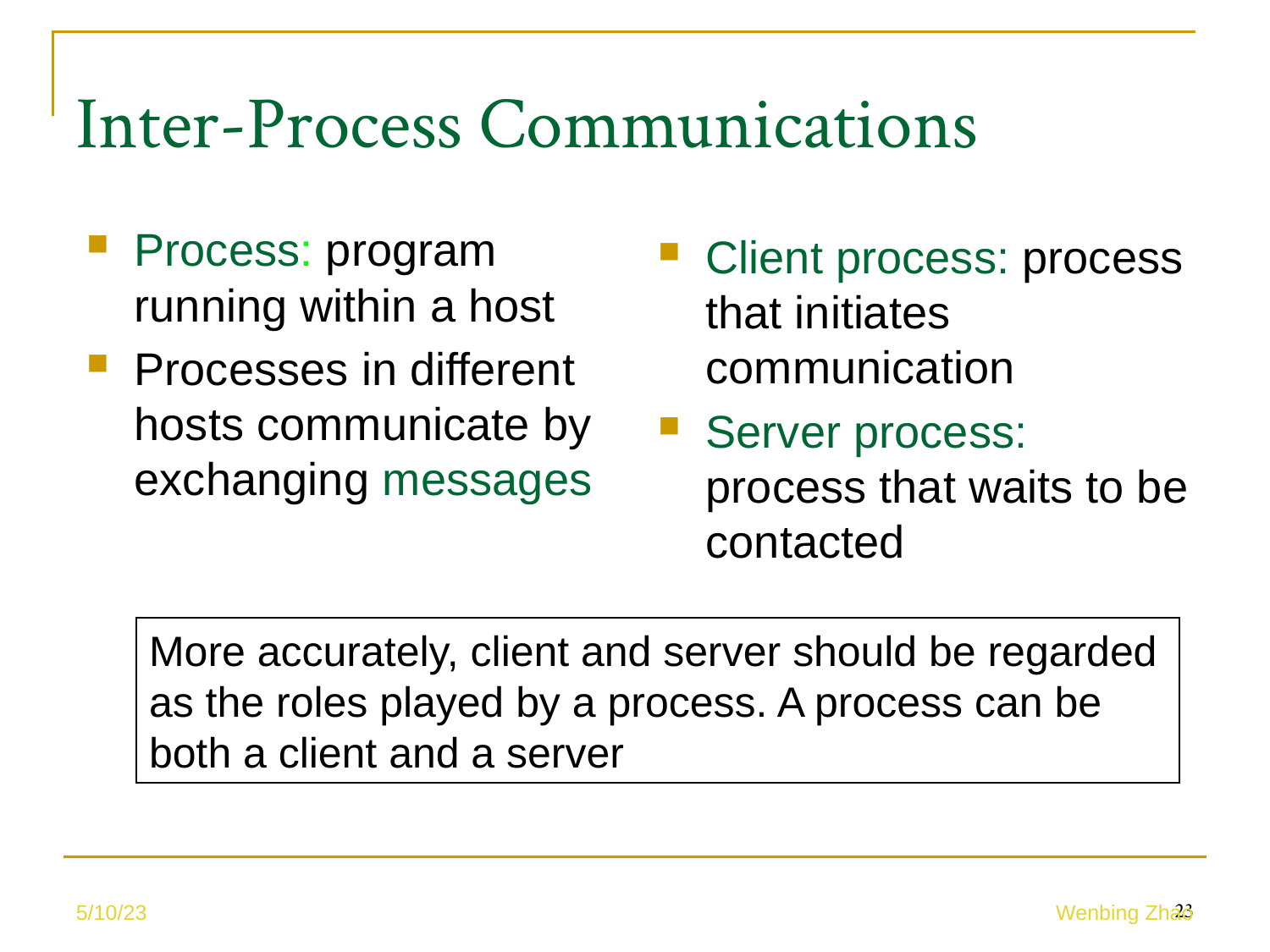

Inter-Process Communications
Process: program running within a host
Processes in different hosts communicate by exchanging messages
Client process: process that initiates communication
Server process: process that waits to be contacted

More accurately, client and server should be regarded as the roles played by a process. A process can be both a client and a server
23
5/10/23
Wenbing Zhao